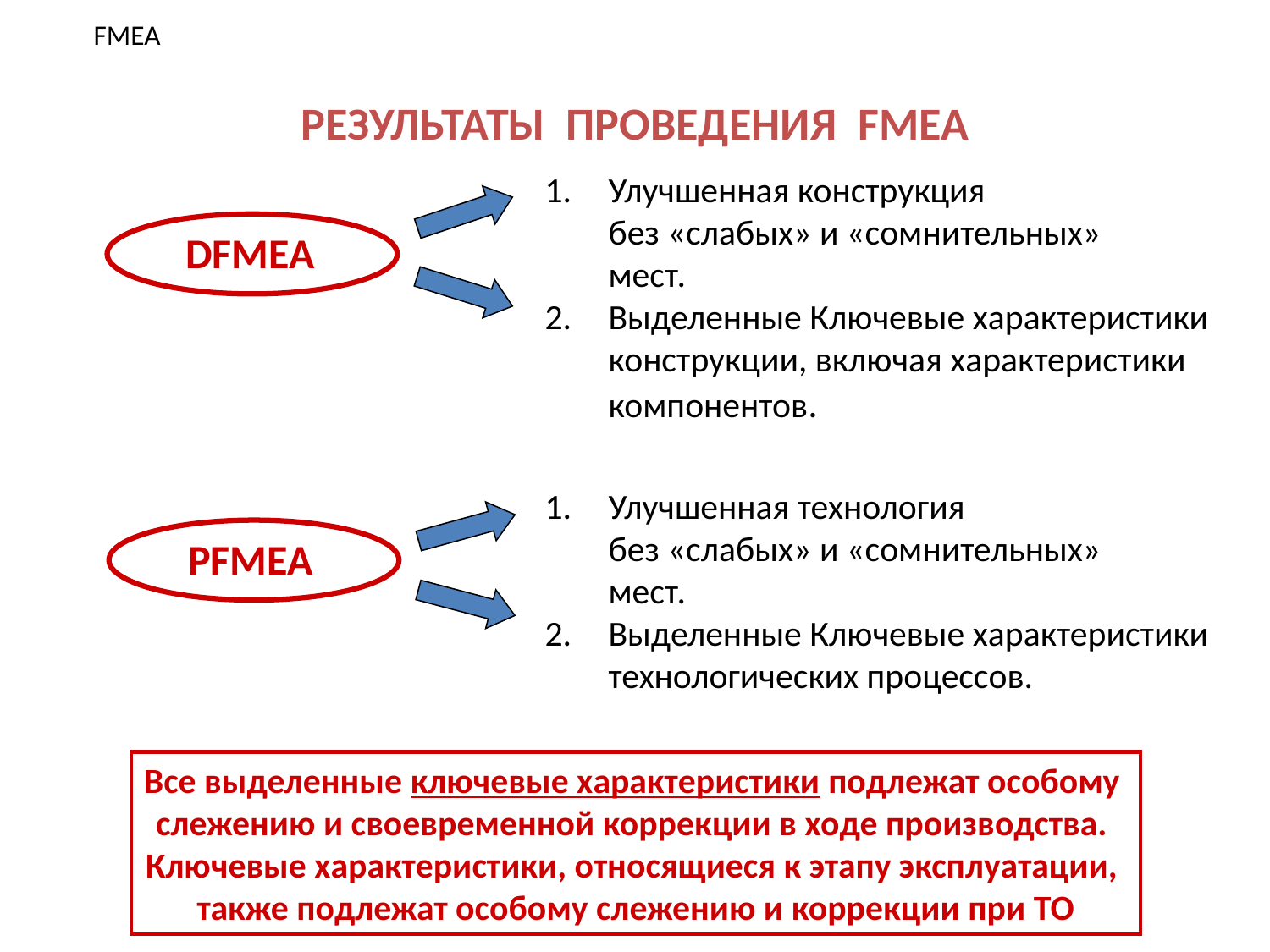

FMEA
# РЕЗУЛЬТАТЫ  ПРОВЕДЕНИЯ  FMEA
Улучшенная конструкция
без «слабых» и «сомнительных»
мест.
Выделенные Ключевые характеристики конструкции, включая характеристики компонентов.

DFMEA

Улучшенная технология
без «слабых» и «сомнительных»
мест.
Выделенные Ключевые характеристики технологических процессов.

PFMEA

Все выделенные ключевые характеристики подлежат особому
слежению и своевременной коррекции в ходе производства.
Ключевые характеристики, относящиеся к этапу эксплуатации,
также подлежат особому слежению и коррекции при ТО